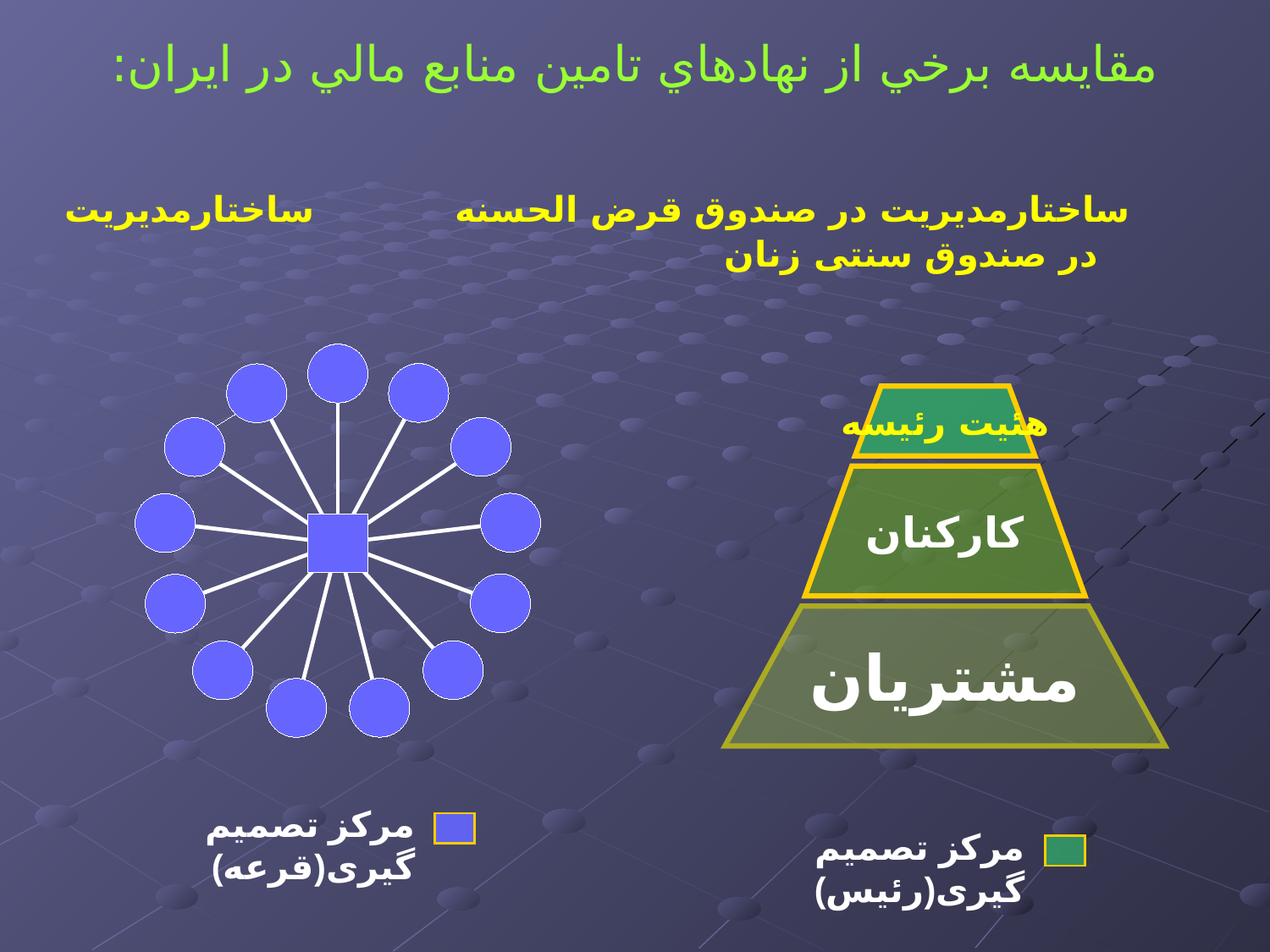

# مقايسه برخي از نهادهاي تامين منابع مالي در ايران:
ساختارمدیریت در صندوق قرض الحسنه         ساختارمدیریت در صندوق سنتی زنان
مرکز تصمیم گیری(قرعه)

هئیت رئیسه
کارکنان
مشتریان
مرکز تصمیم گیری(رئيس)